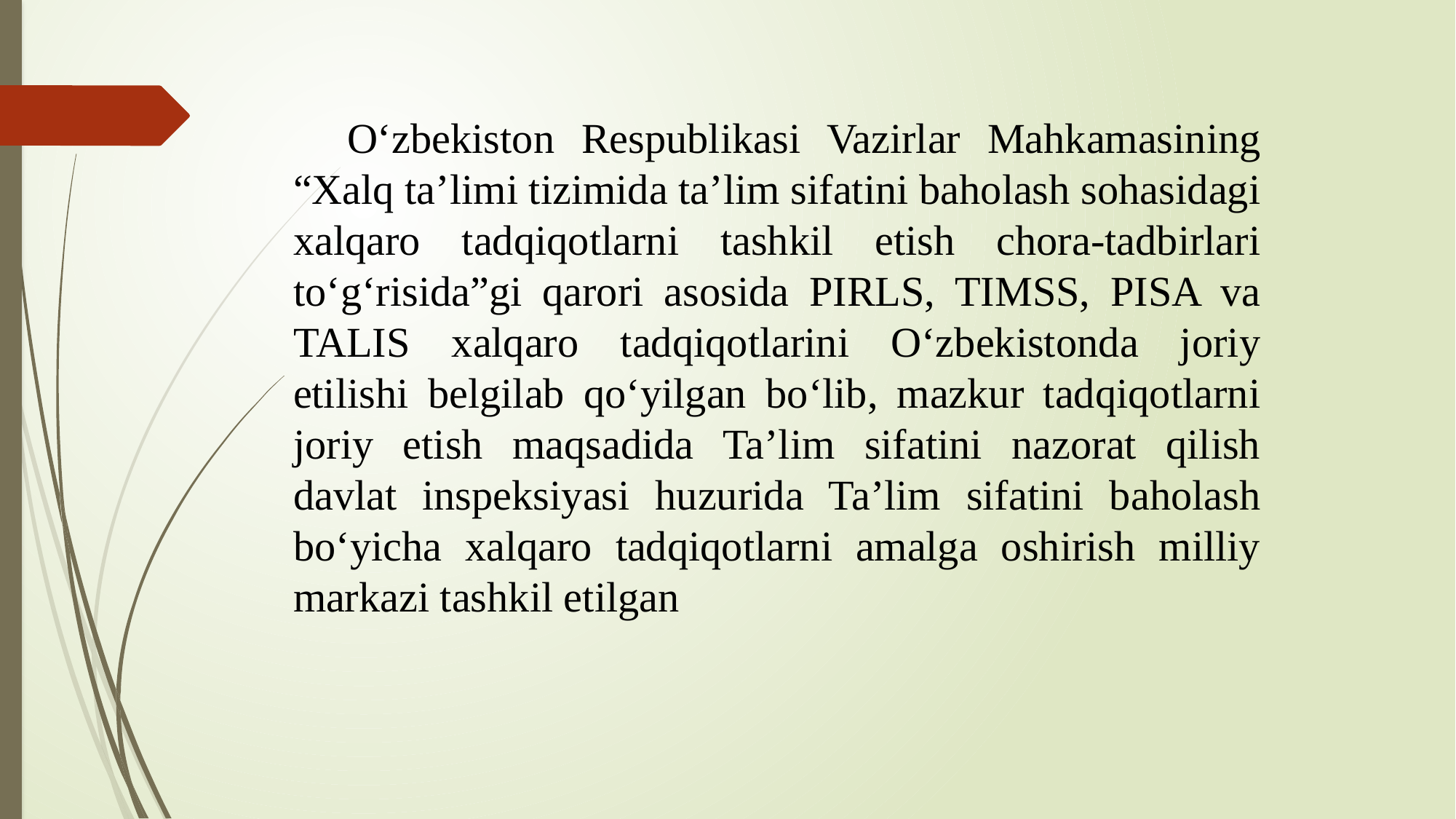

Oʻzbekiston Respublikasi Vazirlar Mahkamasining “Xalq taʼlimi tizimida taʼlim sifatini baholash sohasidagi xalqaro tadqiqotlarni tashkil etish chora-tadbirlari toʻgʻrisida”gi qarori asosida PIRLS, TIMSS, PISA va TALIS xalqaro tadqiqotlarini Oʻzbekistonda joriy etilishi belgilab qoʻyilgan boʻlib, mazkur tadqiqotlarni joriy etish maqsadida Taʼlim sifatini nazorat qilish davlat inspeksiyasi huzurida Taʼlim sifatini baholash boʻyicha xalqaro tadqiqotlarni amalga oshirish milliy markazi tashkil etilgan